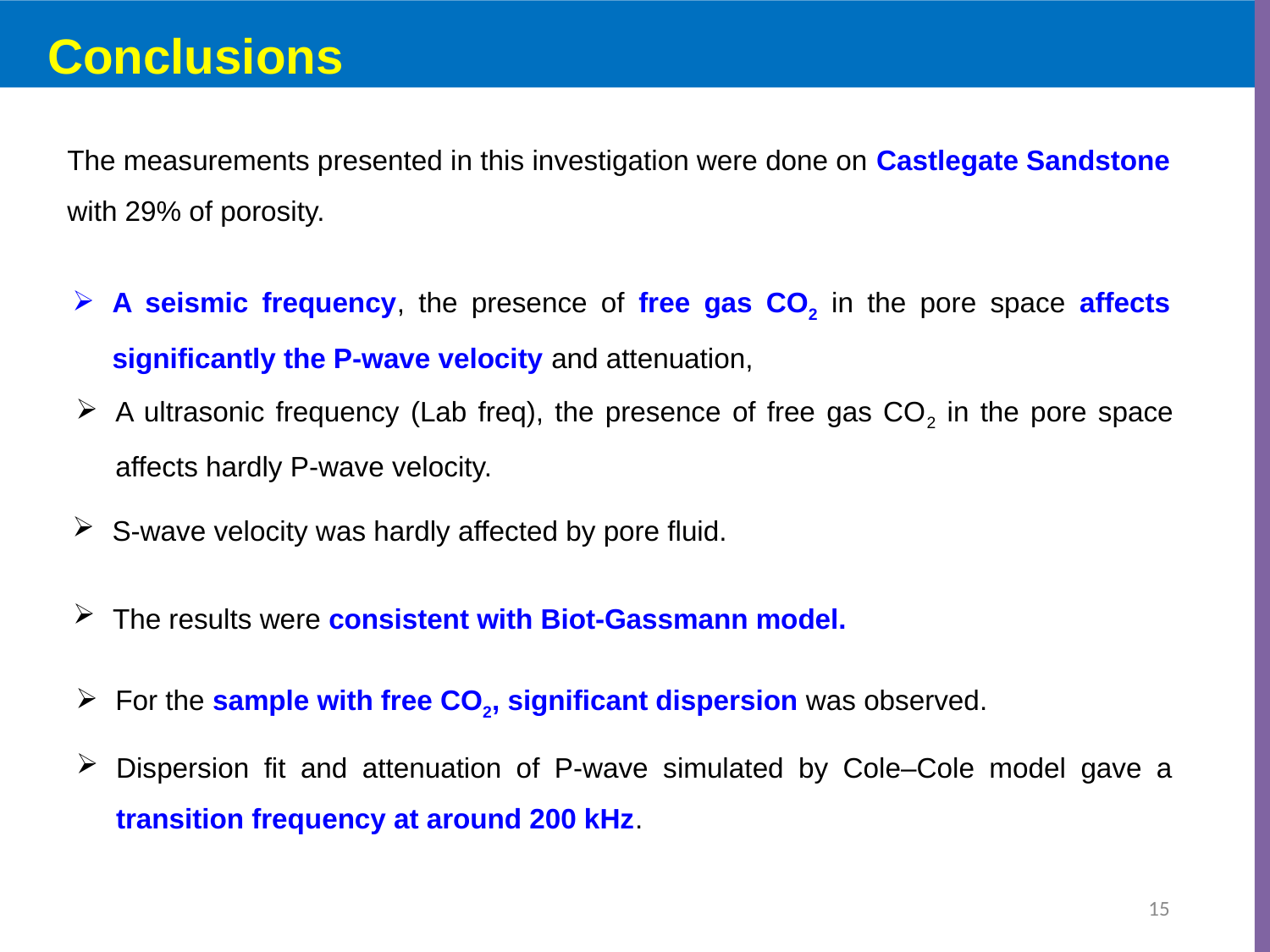

Conclusions
The measurements presented in this investigation were done on Castlegate Sandstone with 29% of porosity.
A seismic frequency, the presence of free gas CO2 in the pore space affects significantly the P-wave velocity and attenuation,

A ultrasonic frequency (Lab freq), the presence of free gas CO2 in the pore space affects hardly P-wave velocity.
S-wave velocity was hardly affected by pore fluid.
The results were consistent with Biot-Gassmann model.
For the sample with free CO2, significant dispersion was observed.
Dispersion fit and attenuation of P-wave simulated by Cole–Cole model gave a transition frequency at around 200 kHz.
15